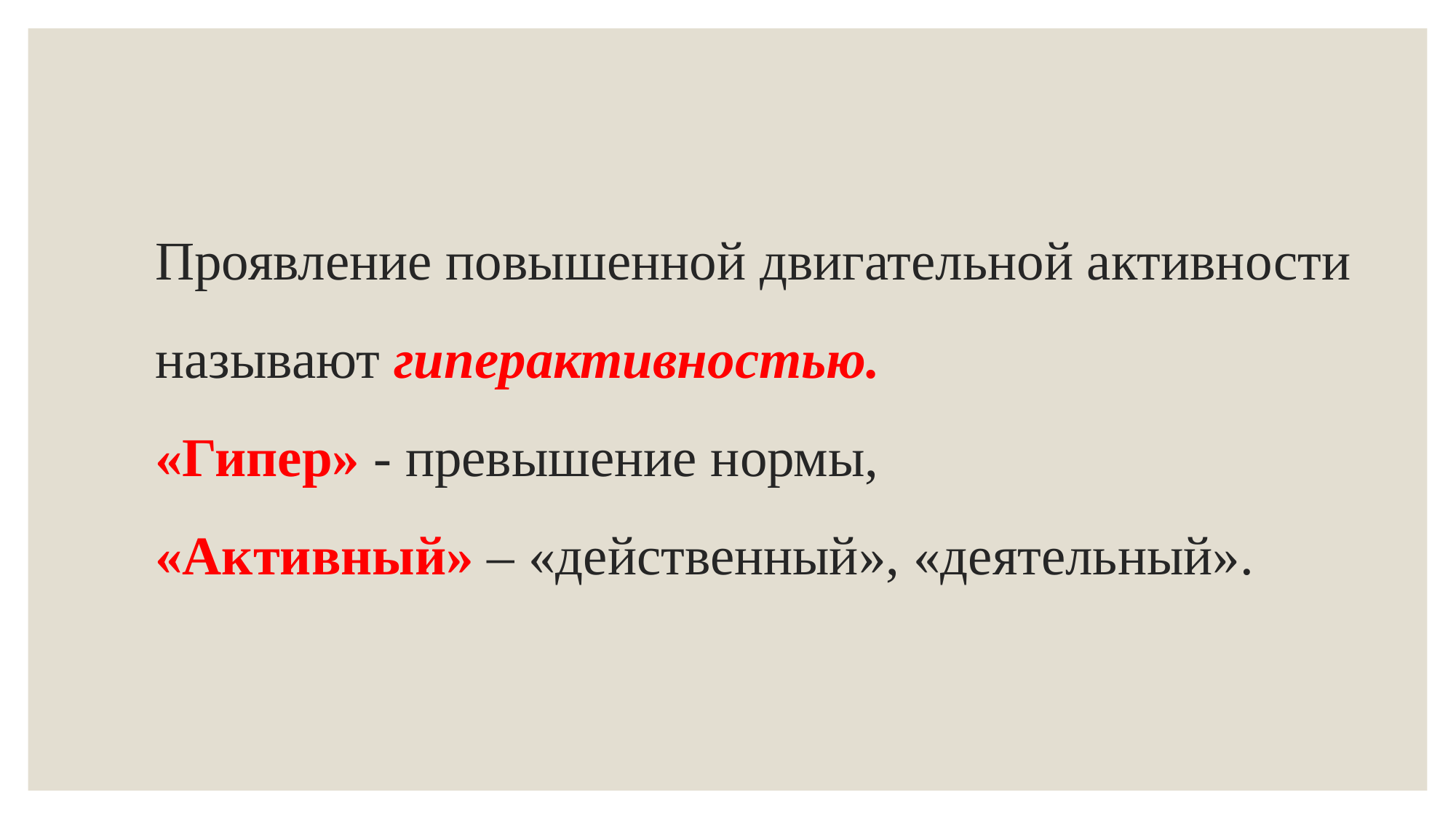

# Проявление повышенной двигательной активности называют гиперактивностью. «Гипер» - превышение нормы, «Активный» – «действенный», «деятельный».